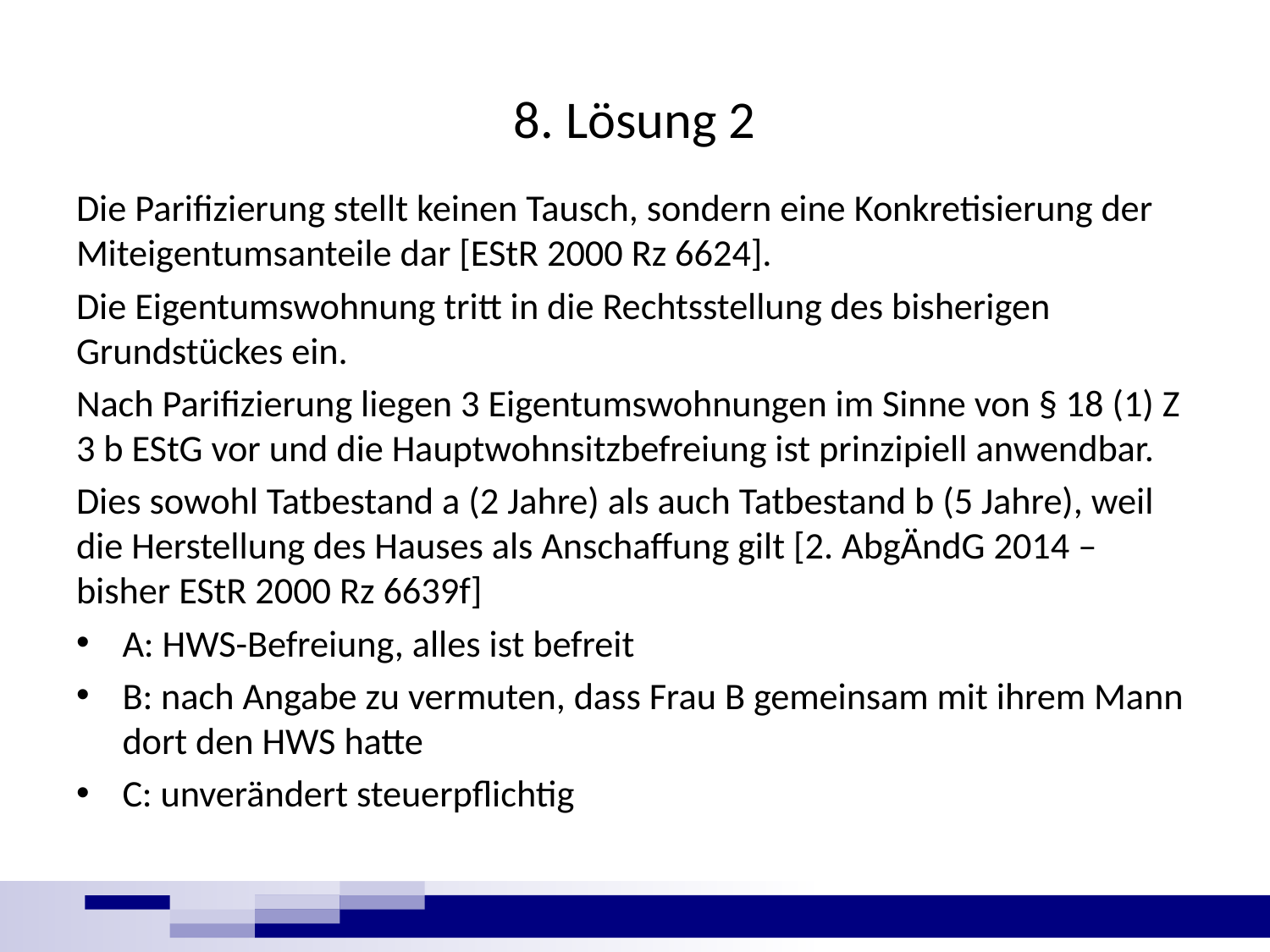

# 8. Lösung 2
Die Parifizierung stellt keinen Tausch, sondern eine Konkretisierung der Miteigentumsanteile dar [EStR 2000 Rz 6624].
Die Eigentumswohnung tritt in die Rechtsstellung des bisherigen Grundstückes ein.
Nach Parifizierung liegen 3 Eigentumswohnungen im Sinne von § 18 (1) Z 3 b EStG vor und die Hauptwohnsitzbefreiung ist prinzipiell anwendbar.
Dies sowohl Tatbestand a (2 Jahre) als auch Tatbestand b (5 Jahre), weil die Herstellung des Hauses als Anschaffung gilt [2. AbgÄndG 2014 – bisher EStR 2000 Rz 6639f]
A: HWS-Befreiung, alles ist befreit
B: nach Angabe zu vermuten, dass Frau B gemeinsam mit ihrem Mann dort den HWS hatte
C: unverändert steuerpflichtig

18